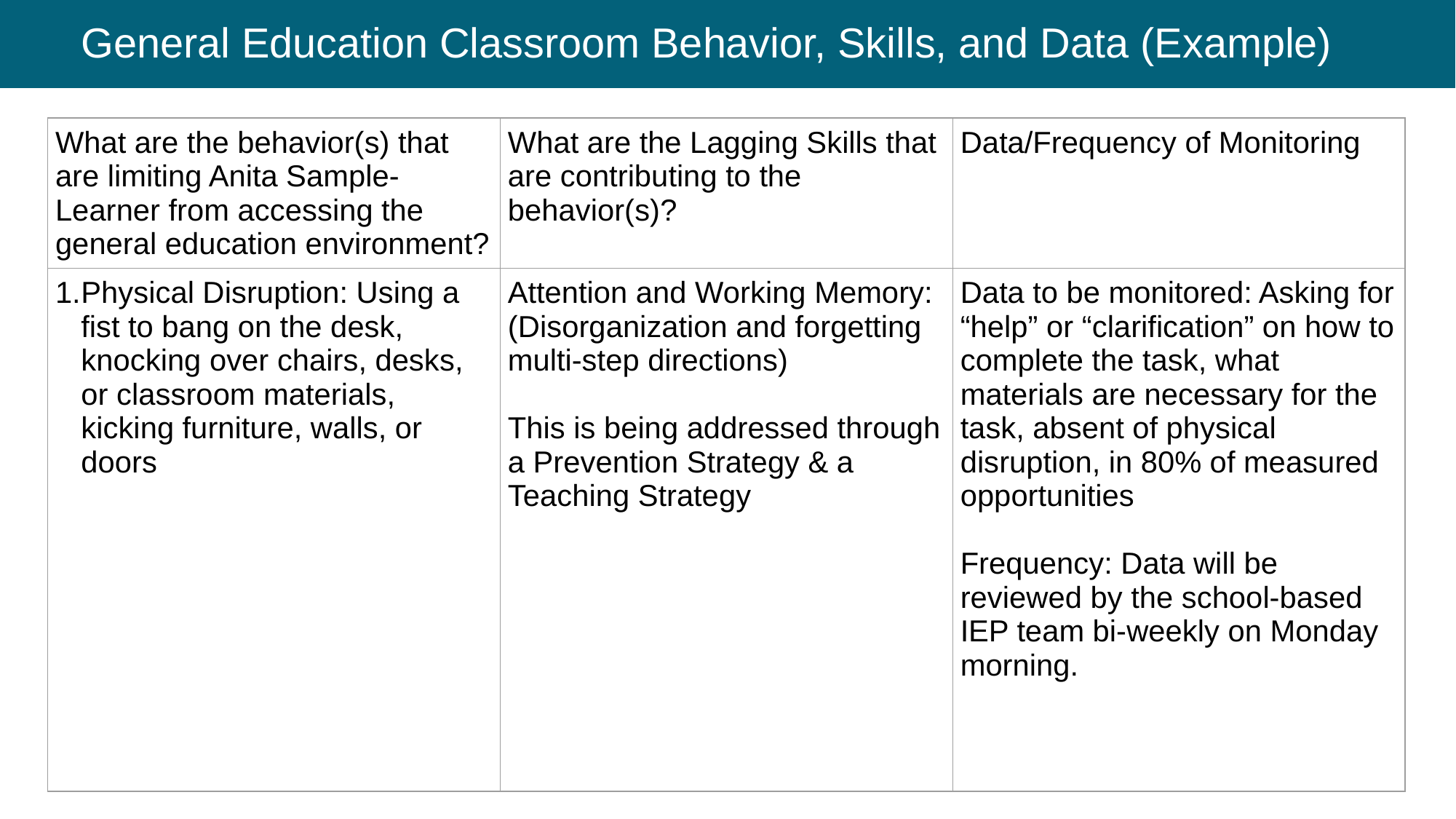

# General Education Classroom Behavior, Skills, and Data (Example)
| What are the behavior(s) that are limiting Anita Sample-Learner from accessing the general education environment? | What are the Lagging Skills that are contributing to the behavior(s)? | Data/Frequency of Monitoring |
| --- | --- | --- |
| Physical Disruption: Using a fist to bang on the desk, knocking over chairs, desks, or classroom materials, kicking furniture, walls, or doors | Attention and Working Memory: (Disorganization and forgetting multi-step directions) This is being addressed through a Prevention Strategy & a Teaching Strategy | Data to be monitored: Asking for “help” or “clarification” on how to complete the task, what materials are necessary for the task, absent of physical disruption, in 80% of measured opportunities Frequency: Data will be reviewed by the school-based IEP team bi-weekly on Monday morning. |